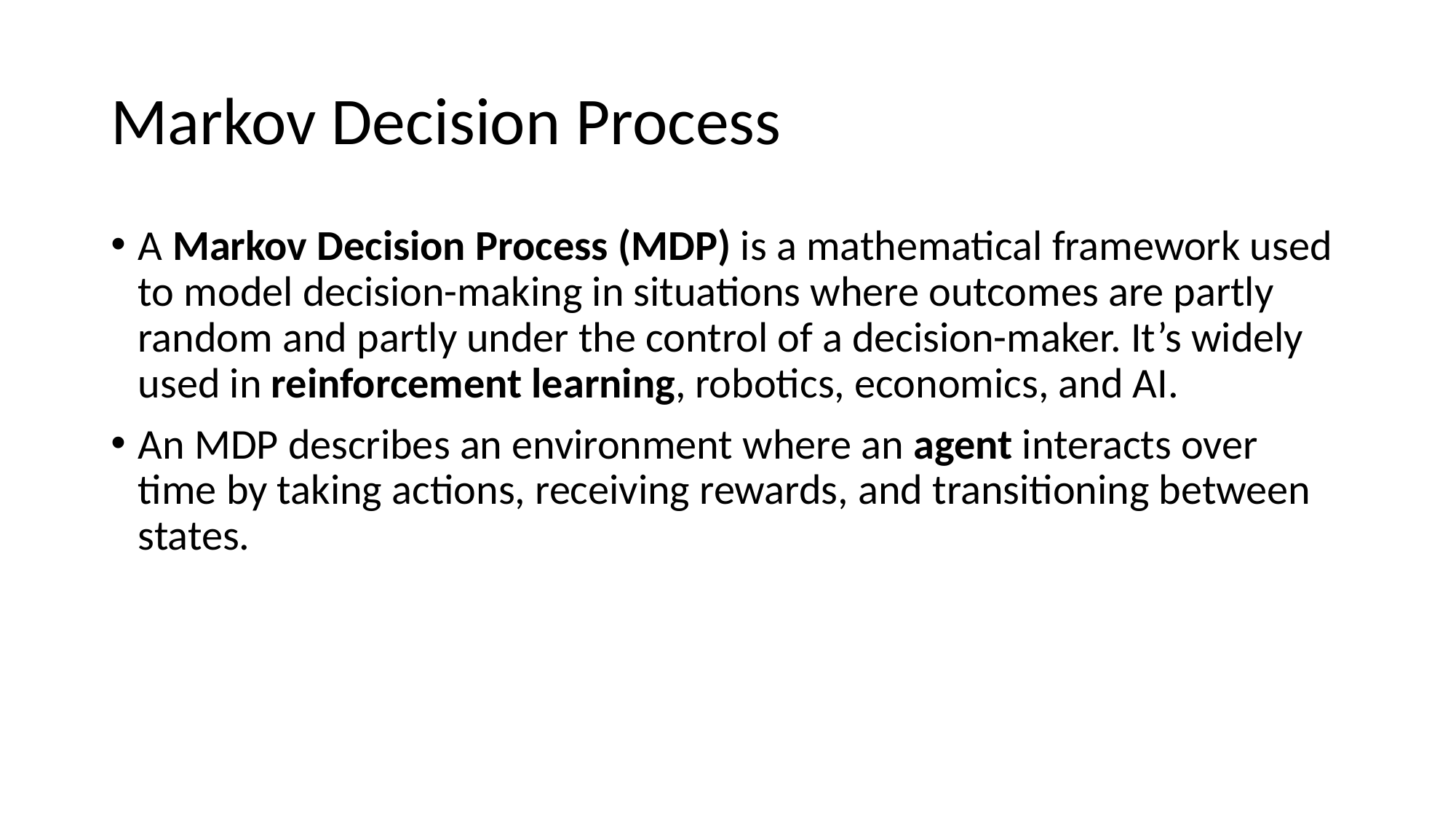

# Markov Decision Process
A Markov Decision Process (MDP) is a mathematical framework used to model decision-making in situations where outcomes are partly random and partly under the control of a decision-maker. It’s widely used in reinforcement learning, robotics, economics, and AI.
An MDP describes an environment where an agent interacts over time by taking actions, receiving rewards, and transitioning between states.